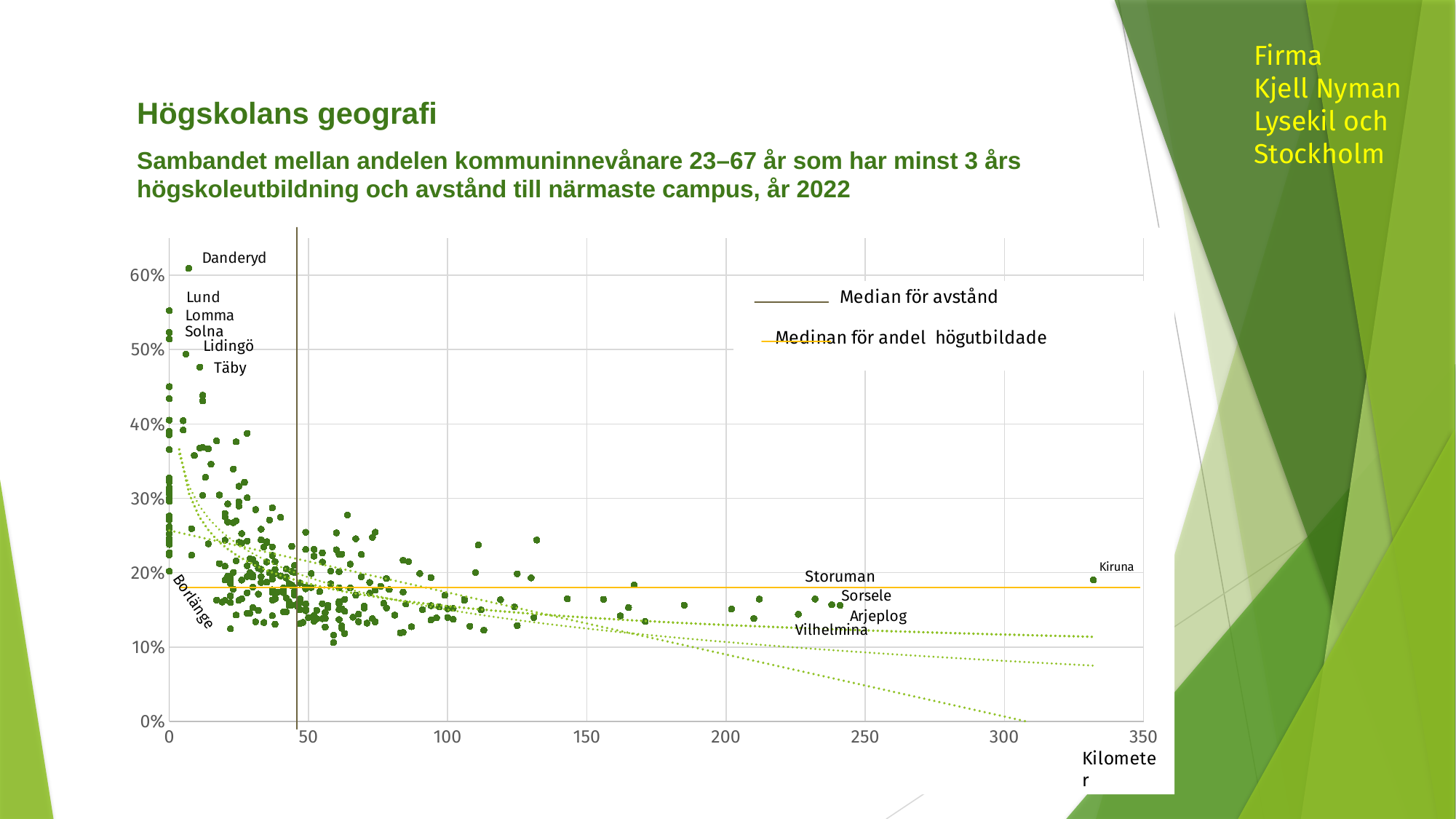

Firma
Kjell Nyman
Lysekil och
Stockholm
# Högskolans geografi Sambandet mellan andelen kommuninnevånare 23–67 år som har minst 3 års högskoleutbildning och avstånd till närmaste campus, år 2022

### Chart

| Category |  |
|---|---|